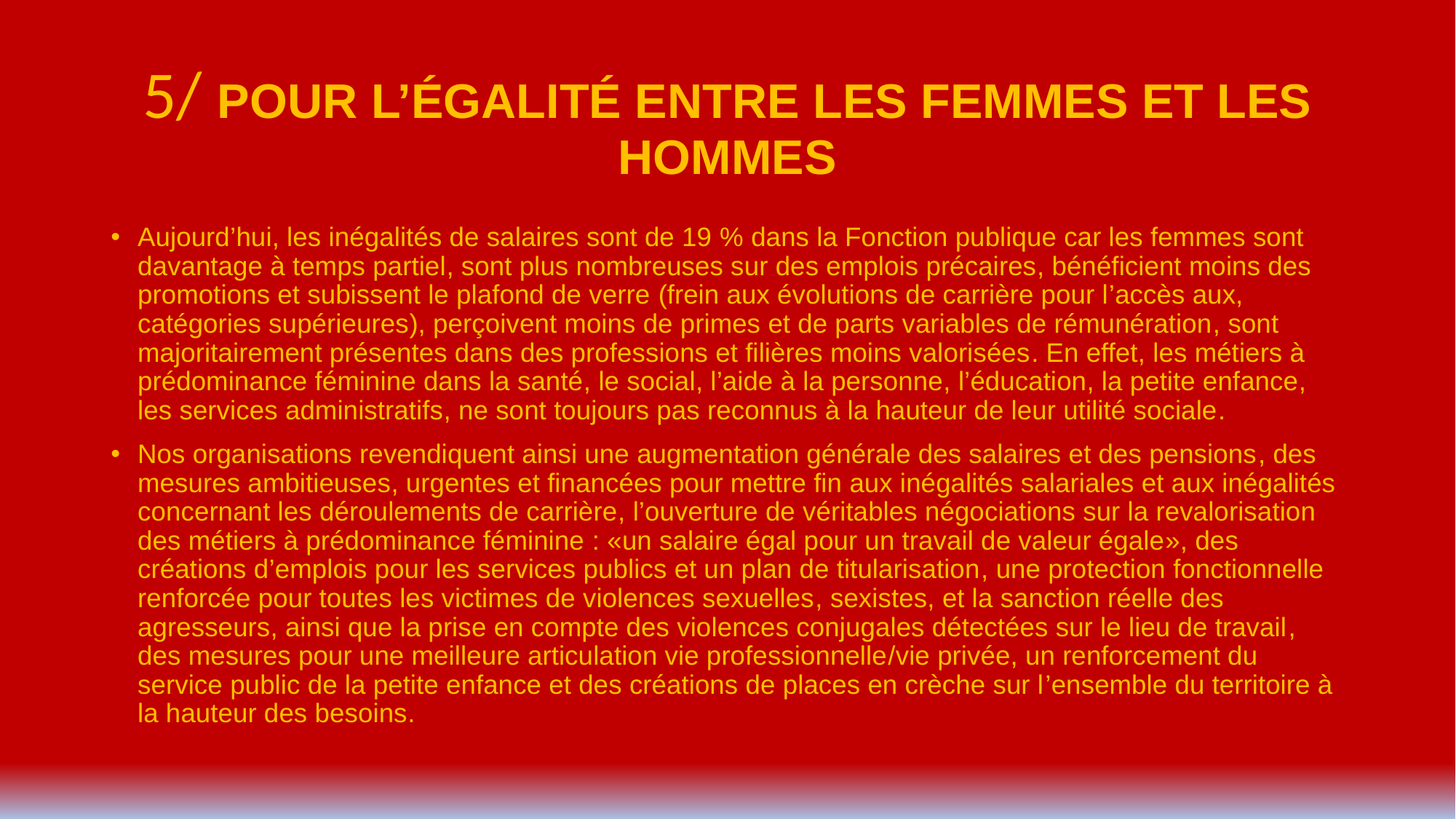

# 5/ POUR L’ÉGALITÉ ENTRE LES FEMMES ET LES HOMMES
Aujourd’hui, les inégalités de salaires sont de 19 % dans la Fonction publique car les femmes sont davantage à temps partiel, sont plus nombreuses sur des emplois précaires, bénéficient moins des promotions et subissent le plafond de verre (frein aux évolutions de carrière pour l’accès aux, catégories supérieures), perçoivent moins de primes et de parts variables de rémunération, sont majoritairement présentes dans des professions et filières moins valorisées. En effet, les métiers à prédominance féminine dans la santé, le social, l’aide à la personne, l’éducation, la petite enfance, les services administratifs, ne sont toujours pas reconnus à la hauteur de leur utilité sociale.
Nos organisations revendiquent ainsi une augmentation générale des salaires et des pensions, des mesures ambitieuses, urgentes et financées pour mettre fin aux inégalités salariales et aux inégalités concernant les déroulements de carrière, l’ouverture de véritables négociations sur la revalorisation des métiers à prédominance féminine : «un salaire égal pour un travail de valeur égale», des créations d’emplois pour les services publics et un plan de titularisation, une protection fonctionnelle renforcée pour toutes les victimes de violences sexuelles, sexistes, et la sanction réelle des agresseurs, ainsi que la prise en compte des violences conjugales détectées sur le lieu de travail, des mesures pour une meilleure articulation vie professionnelle/vie privée, un renforcement du service public de la petite enfance et des créations de places en crèche sur l’ensemble du territoire à la hauteur des besoins.